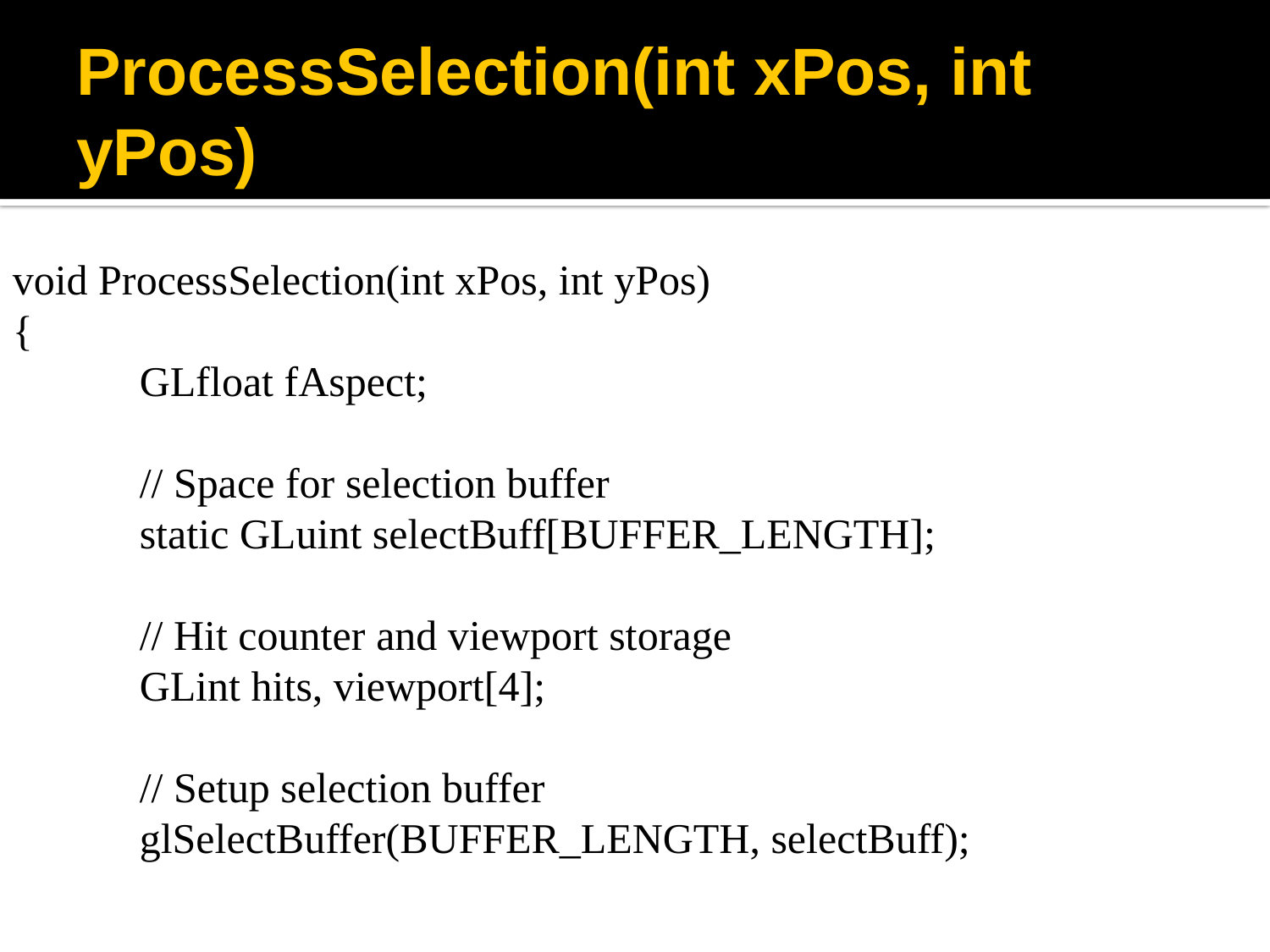

# ProcessSelection(int xPos, int yPos)
void ProcessSelection(int xPos, int yPos)
{
	GLfloat fAspect;

	// Space for selection buffer
	static GLuint selectBuff[BUFFER_LENGTH];

	// Hit counter and viewport storage
	GLint hits, viewport[4];

	// Setup selection buffer
	glSelectBuffer(BUFFER_LENGTH, selectBuff);